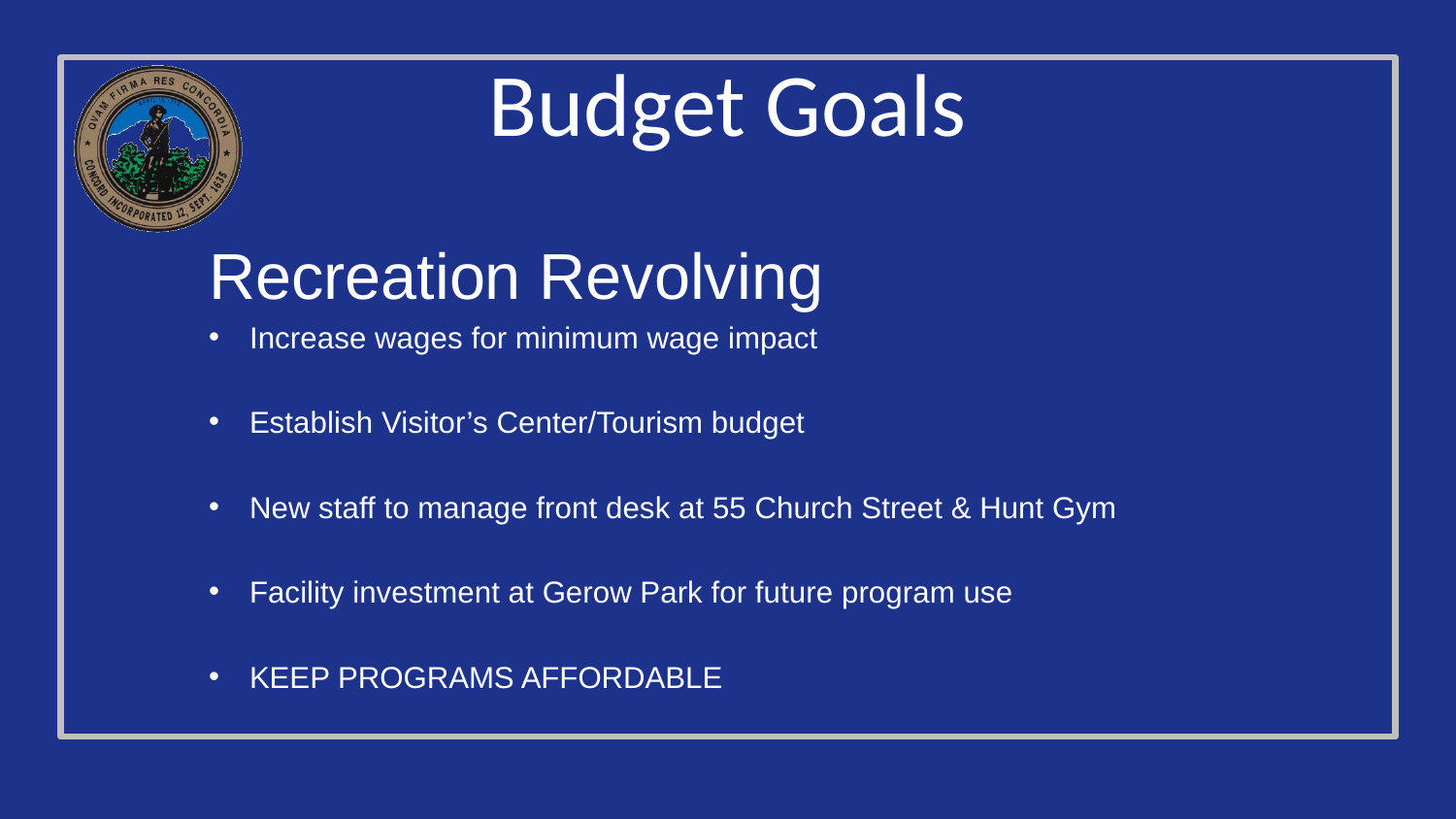

# Budget Goals
Recreation Revolving
Increase wages for minimum wage impact

Establish Visitor’s Center/Tourism budget

New staff to manage front desk at 55 Church Street & Hunt Gym

Facility investment at Gerow Park for future program use

KEEP PROGRAMS AFFORDABLE